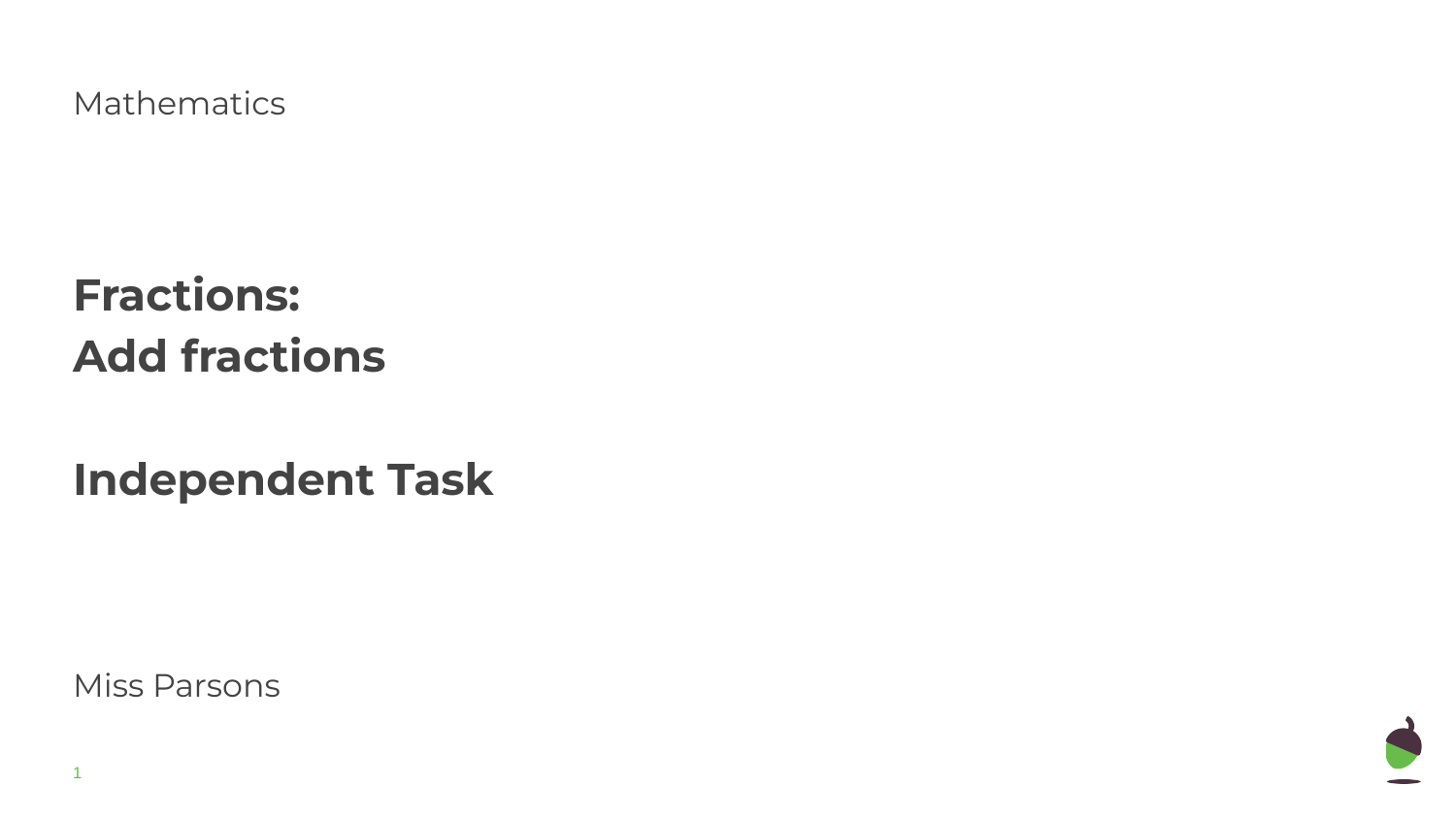

Mathematics

# Fractions:
Add fractions

Independent Task
Miss Parsons
1